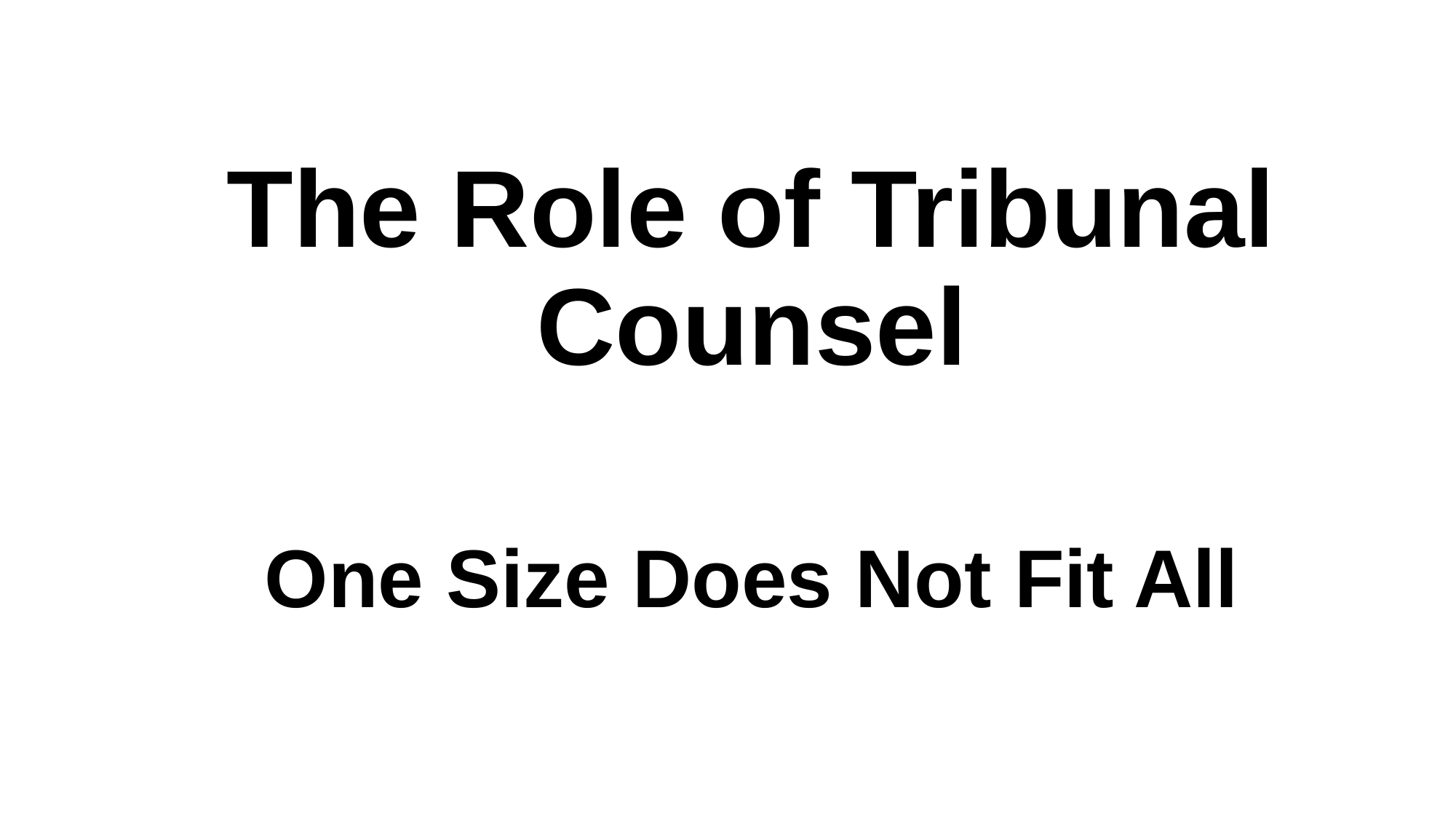

# The Role of Tribunal Counsel
One Size Does Not Fit All